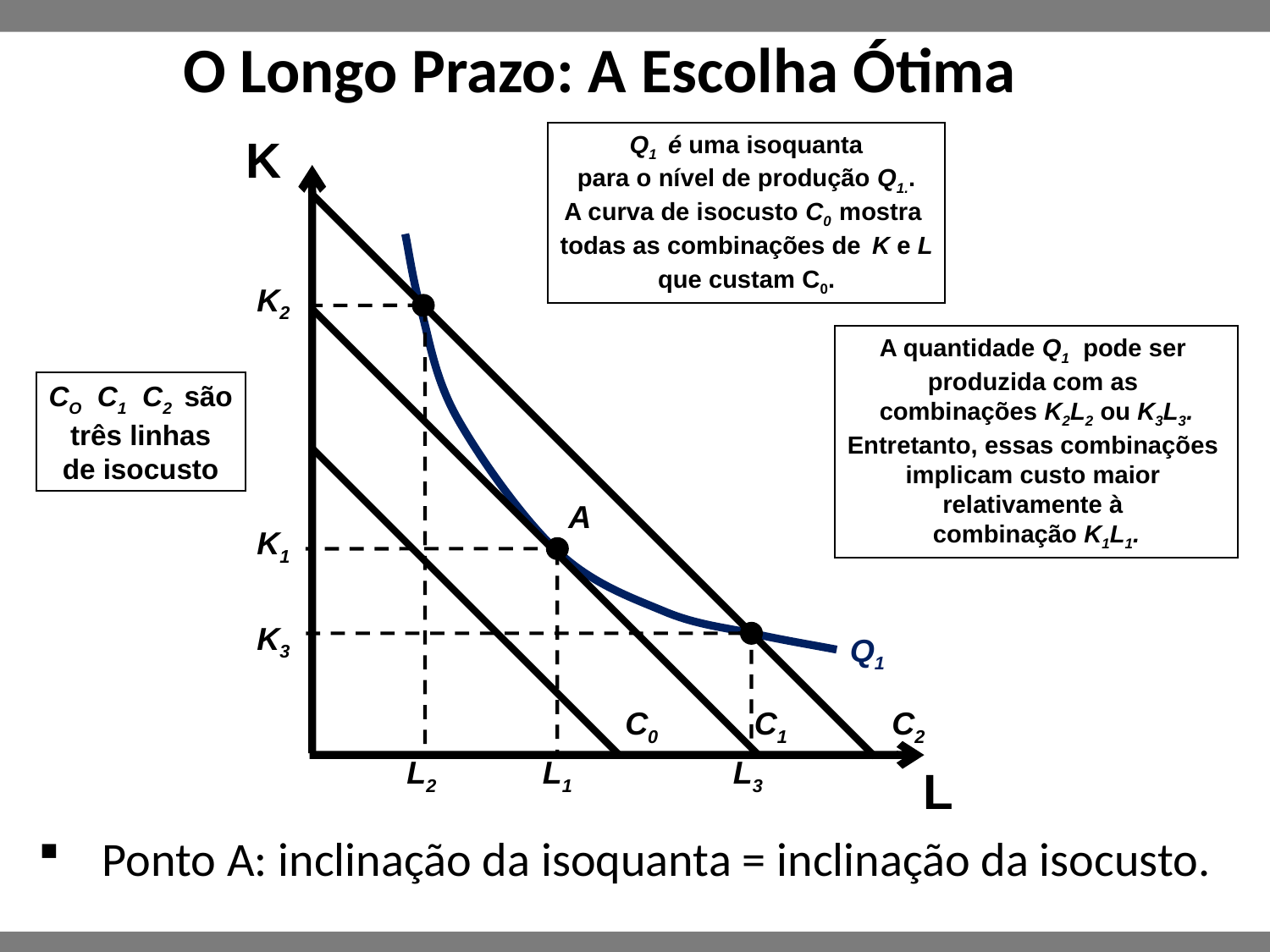

# O Longo Prazo: A Escolha Ótima
K
Q1  é uma isoquanta
para o nível de produção Q1..
A curva de isocusto C0  mostra
todas as combinações de  K e L
que custam C0.

Q1

CO  C1  C2  são
três linhas
de isocusto

C0
C1
C2
K2

A
K1

K3

L2
L1
L3
A quantidade Q1  pode ser
produzida com as
combinações K2L2 ou K3L3.
Entretanto, essas combinações
implicam custo maior
relativamente à
combinação K1L1.
L

Ponto A: inclinação da isoquanta = inclinação da isocusto.